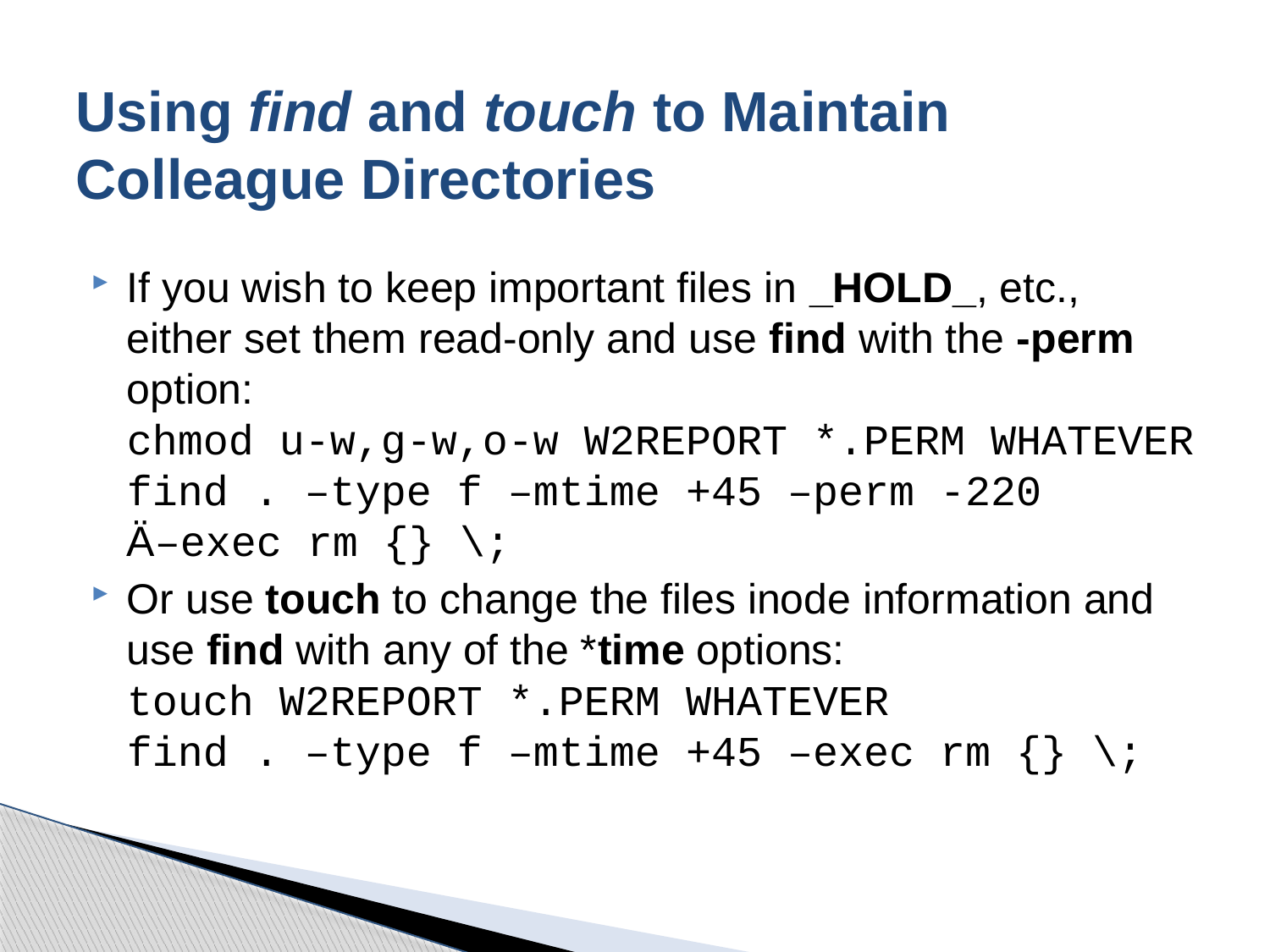

# Using find and touch to Maintain Colleague Directories
If you wish to keep important files in _HOLD_, etc., either set them read-only and use find with the -perm option:
chmod u-w,g-w,o-w W2REPORT *.PERM WHATEVER
find . –type f –mtime +45 –perm -220
Ä–exec rm {} \;
Or use touch to change the files inode information and use find with any of the *time options:
touch W2REPORT *.PERM WHATEVER
find . –type f –mtime +45 –exec rm {} \;